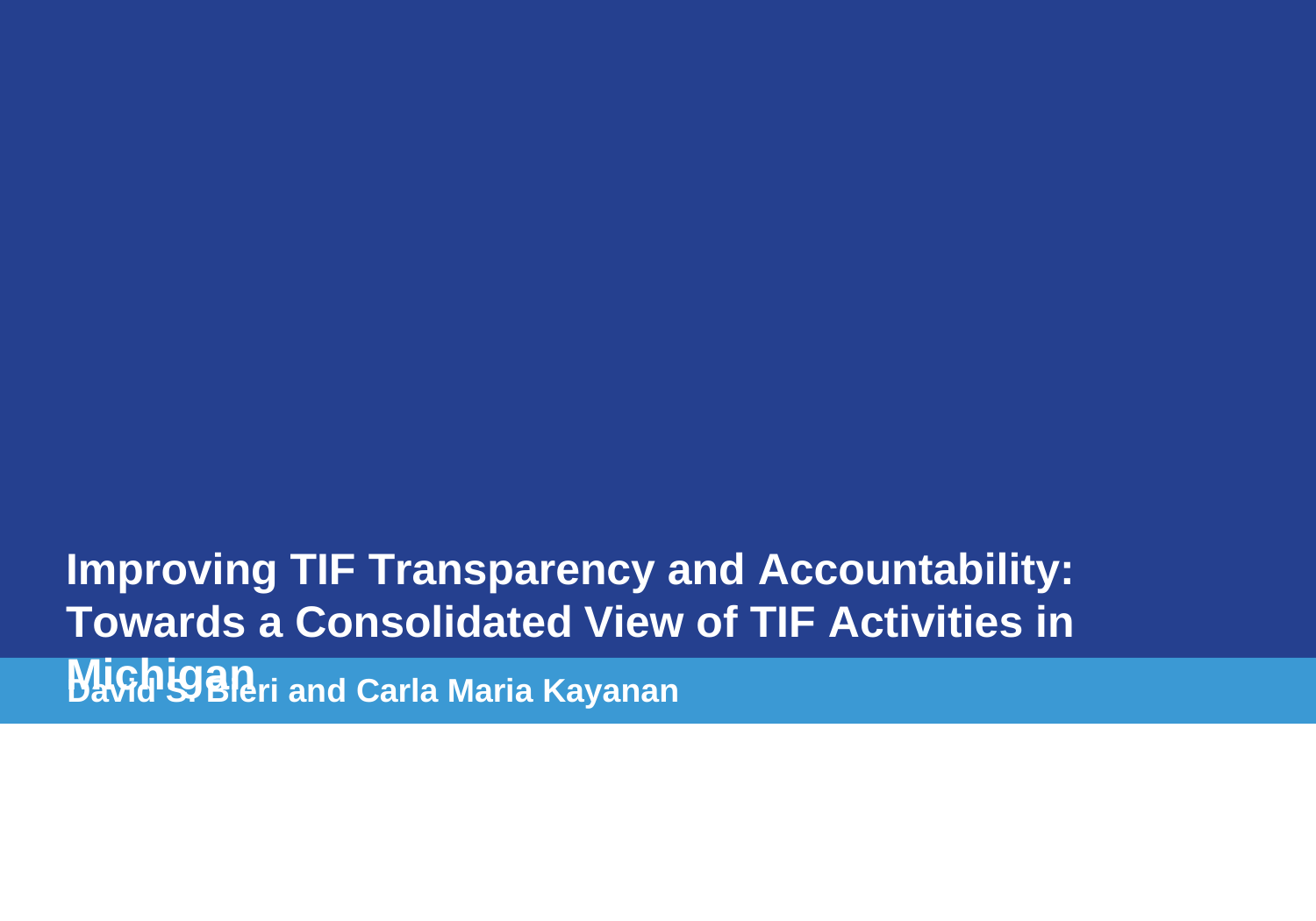

Improving TIF Transparency and Accountability:
Towards a Consolidated View of TIF Activities in Michigan
David S. Bieri and Carla Maria Kayanan